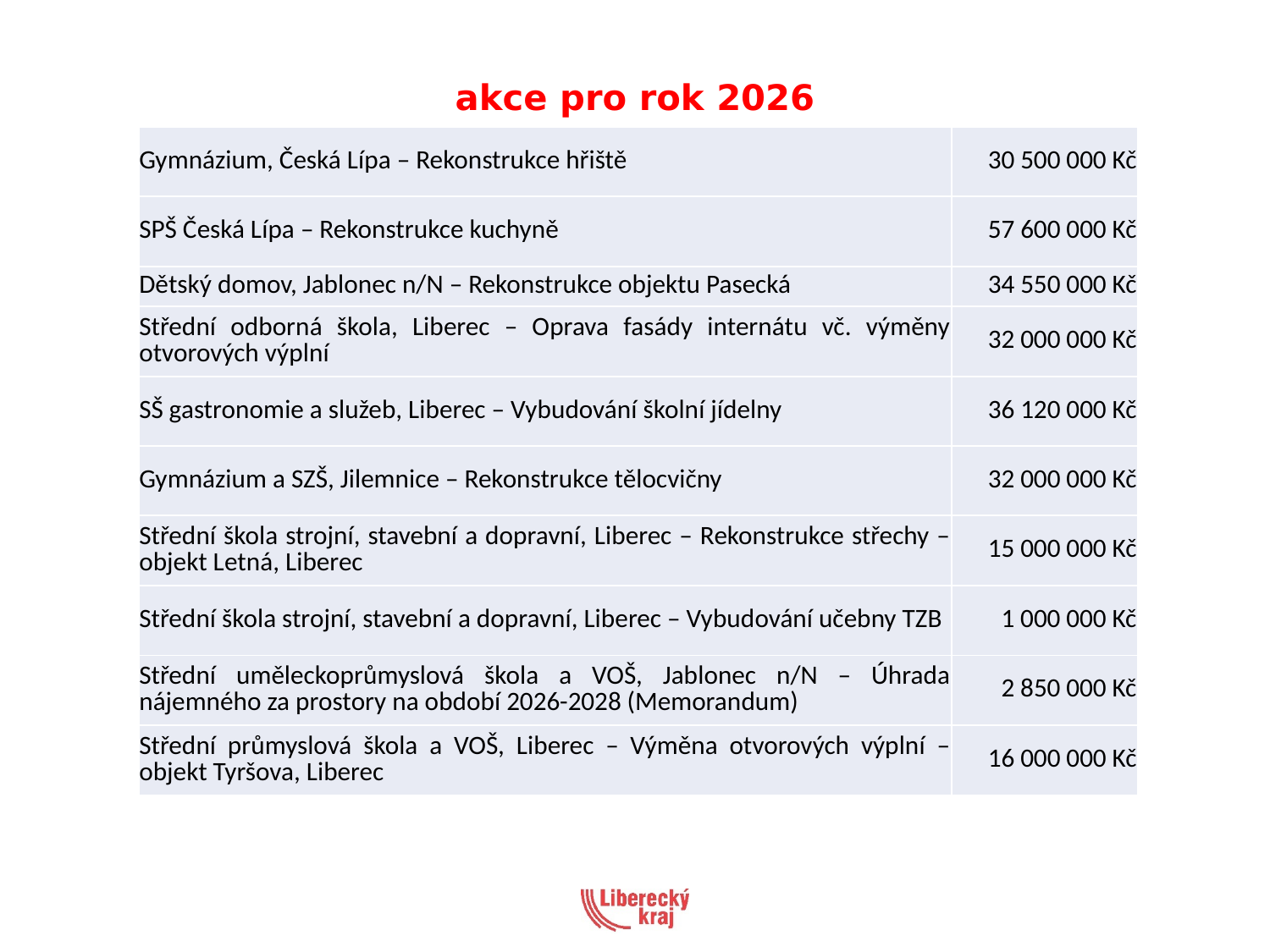

# akce pro rok 2026
| Gymnázium, Česká Lípa – Rekonstrukce hřiště | 30 500 000 Kč |
| --- | --- |
| SPŠ Česká Lípa – Rekonstrukce kuchyně | 57 600 000 Kč |
| Dětský domov, Jablonec n/N – Rekonstrukce objektu Pasecká | 34 550 000 Kč |
| Střední odborná škola, Liberec – Oprava fasády internátu vč. výměny otvorových výplní | 32 000 000 Kč |
| SŠ gastronomie a služeb, Liberec – Vybudování školní jídelny | 36 120 000 Kč |
| Gymnázium a SZŠ, Jilemnice – Rekonstrukce tělocvičny | 32 000 000 Kč |
| Střední škola strojní, stavební a dopravní, Liberec – Rekonstrukce střechy – objekt Letná, Liberec | 15 000 000 Kč |
| Střední škola strojní, stavební a dopravní, Liberec – Vybudování učebny TZB | 1 000 000 Kč |
| Střední uměleckoprůmyslová škola a VOŠ, Jablonec n/N – Úhrada nájemného za prostory na období 2026-2028 (Memorandum) | 2 850 000 Kč |
| Střední průmyslová škola a VOŠ, Liberec – Výměna otvorových výplní – objekt Tyršova, Liberec | 16 000 000 Kč |